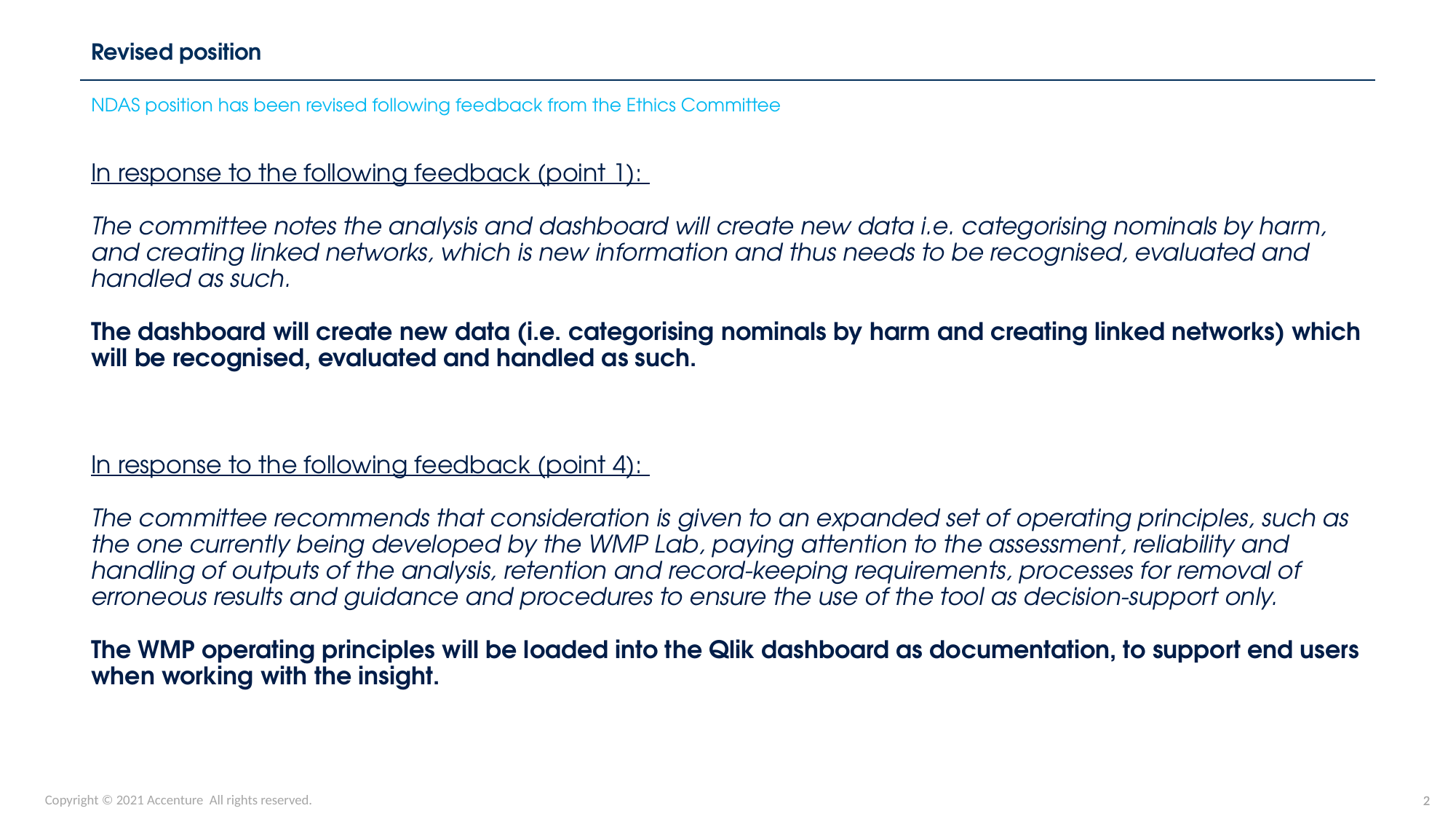

Revised position
NDAS position has been revised following feedback from the Ethics Committee
In response to the following feedback (point 1):
The committee notes the analysis and dashboard will create new data i.e. categorising nominals by harm, and creating linked networks, which is new information and thus needs to be recognised, evaluated and handled as such.
The dashboard will create new data (i.e. categorising nominals by harm and creating linked networks) which will be recognised, evaluated and handled as such.

In response to the following feedback (point 4):
The committee recommends that consideration is given to an expanded set of operating principles, such as the one currently being developed by the WMP Lab, paying attention to the assessment, reliability and handling of outputs of the analysis, retention and record-keeping requirements, processes for removal of erroneous results and guidance and procedures to ensure the use of the tool as decision-support only.
The WMP operating principles will be loaded into the Qlik dashboard as documentation, to support end users when working with the insight.